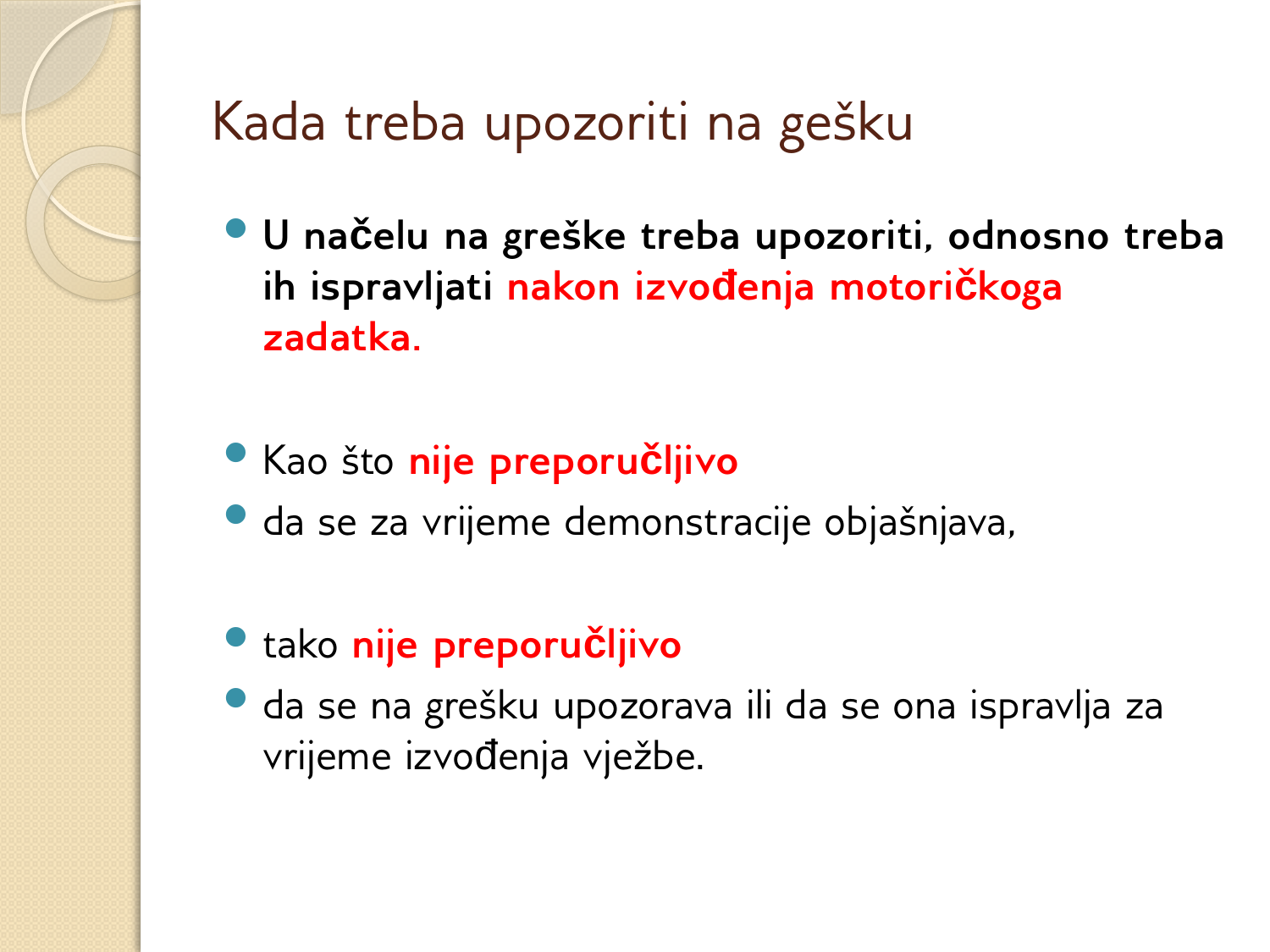

# Kada treba upozoriti na gešku
U načelu na greške treba upozoriti, odnosno treba ih ispravljati nakon izvođenja motoričkoga zadatka.

Kao što nije preporučljivo
da se za vrijeme demonstracije objašnjava,

tako nije preporučljivo
da se na grešku upozorava ili da se ona ispravlja za vrijeme izvođenja vježbe.